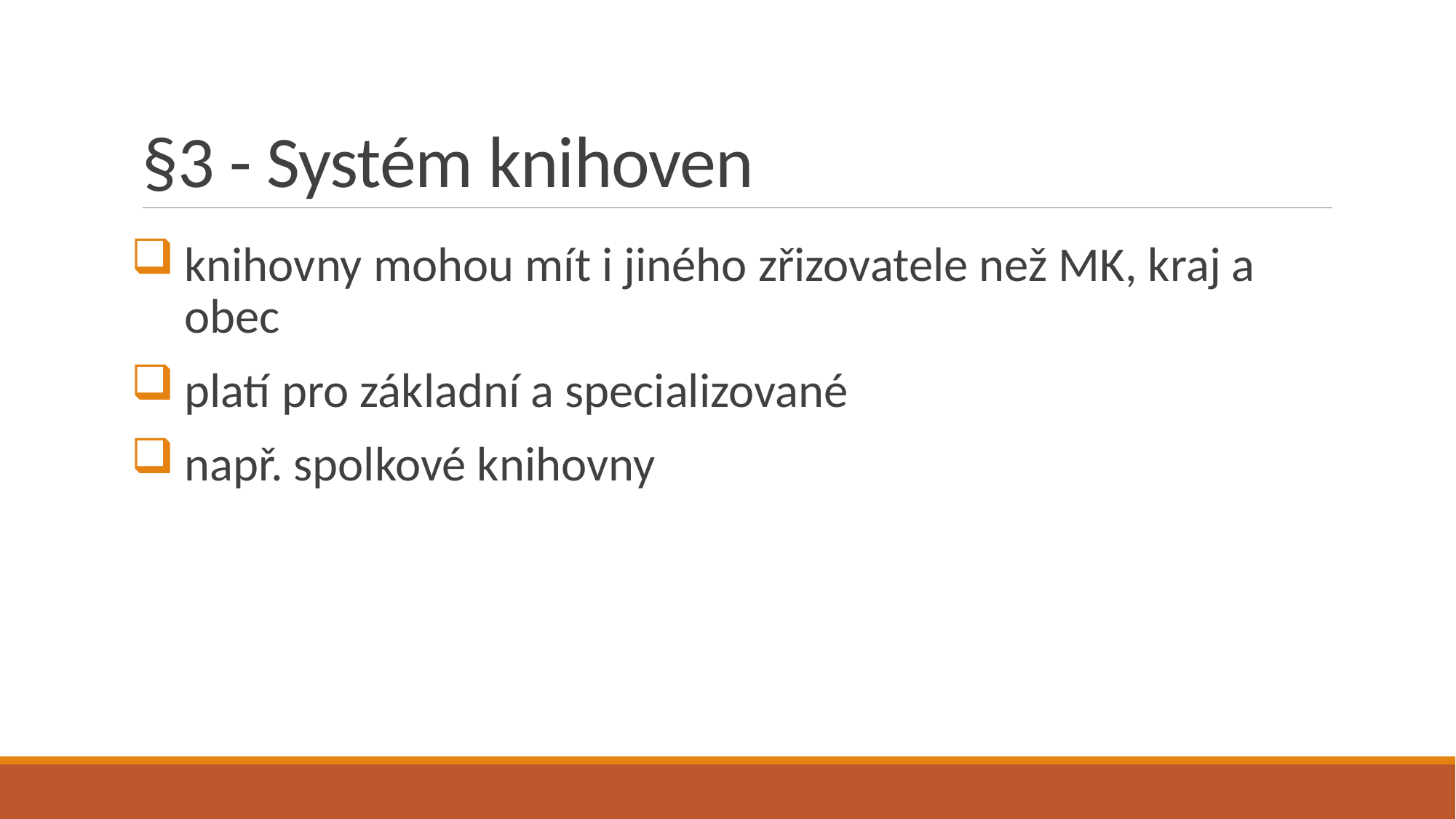

# §3 - Systém knihoven
knihovny mohou mít i jiného zřizovatele než MK, kraj a obec
platí pro základní a specializované
např. spolkové knihovny